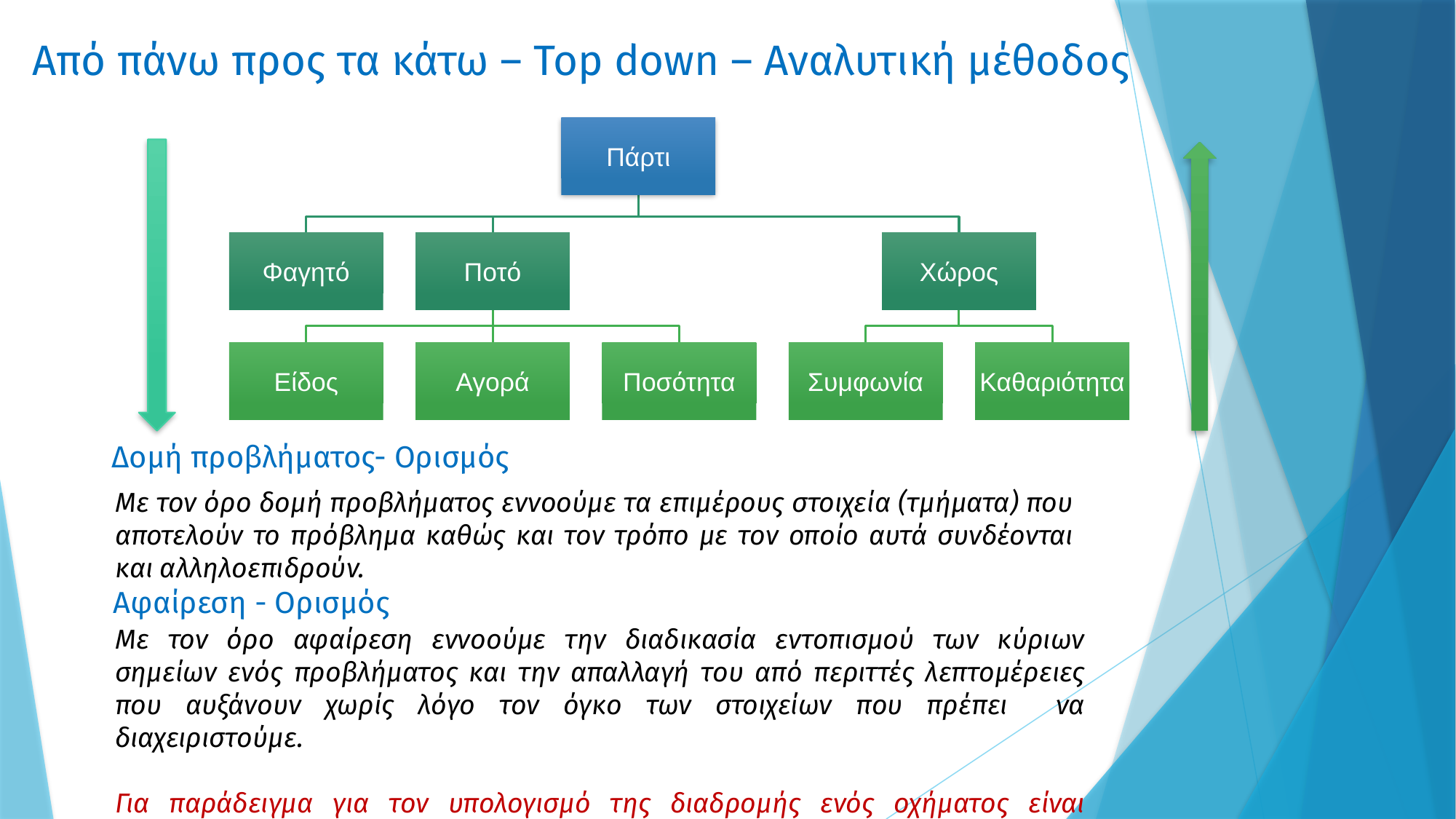

# Από πάνω προς τα κάτω – Top down – Αναλυτική μέθοδος
Πάρτι
Φαγητό
Ποτό
Είδος
Αγορά
Ποσότητα
Χώρος
Συμφωνία
Καθαριότητα

Δομή προβλήματος- Ορισμός
Με τον όρο δομή προβλήματος εννοούμε τα επιμέρους στοιχεία (τμήματα) που αποτελούν το πρόβλημα καθώς και τον τρόπο με τον οποίο αυτά συνδέονται και αλληλοεπιδρούν.
Αφαίρεση - Ορισμός
Με τον όρο αφαίρεση εννοούμε την διαδικασία εντοπισμού των κύριων σημείων ενός προβλήματος και την απαλλαγή του από περιττές λεπτομέρειες που αυξάνουν χωρίς λόγο τον όγκο των στοιχείων που πρέπει  να διαχειριστούμε.

Για παράδειγμα για τον υπολογισμό της διαδρομής ενός οχήματος είναι σημαντικό στοιχείο το χρώμα του;